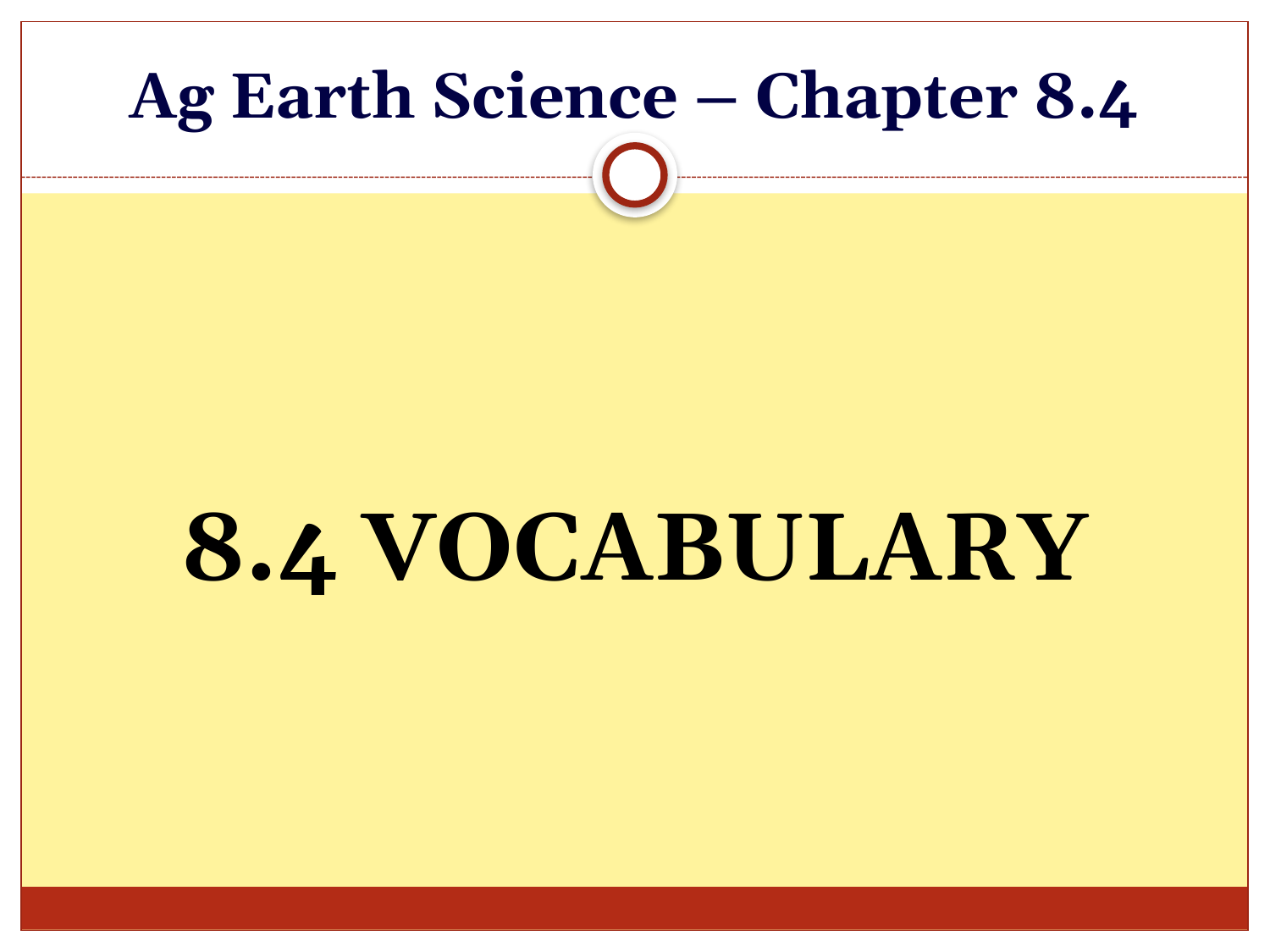

# Ag Earth Science – Chapter 8.4
8.4 Vocabulary